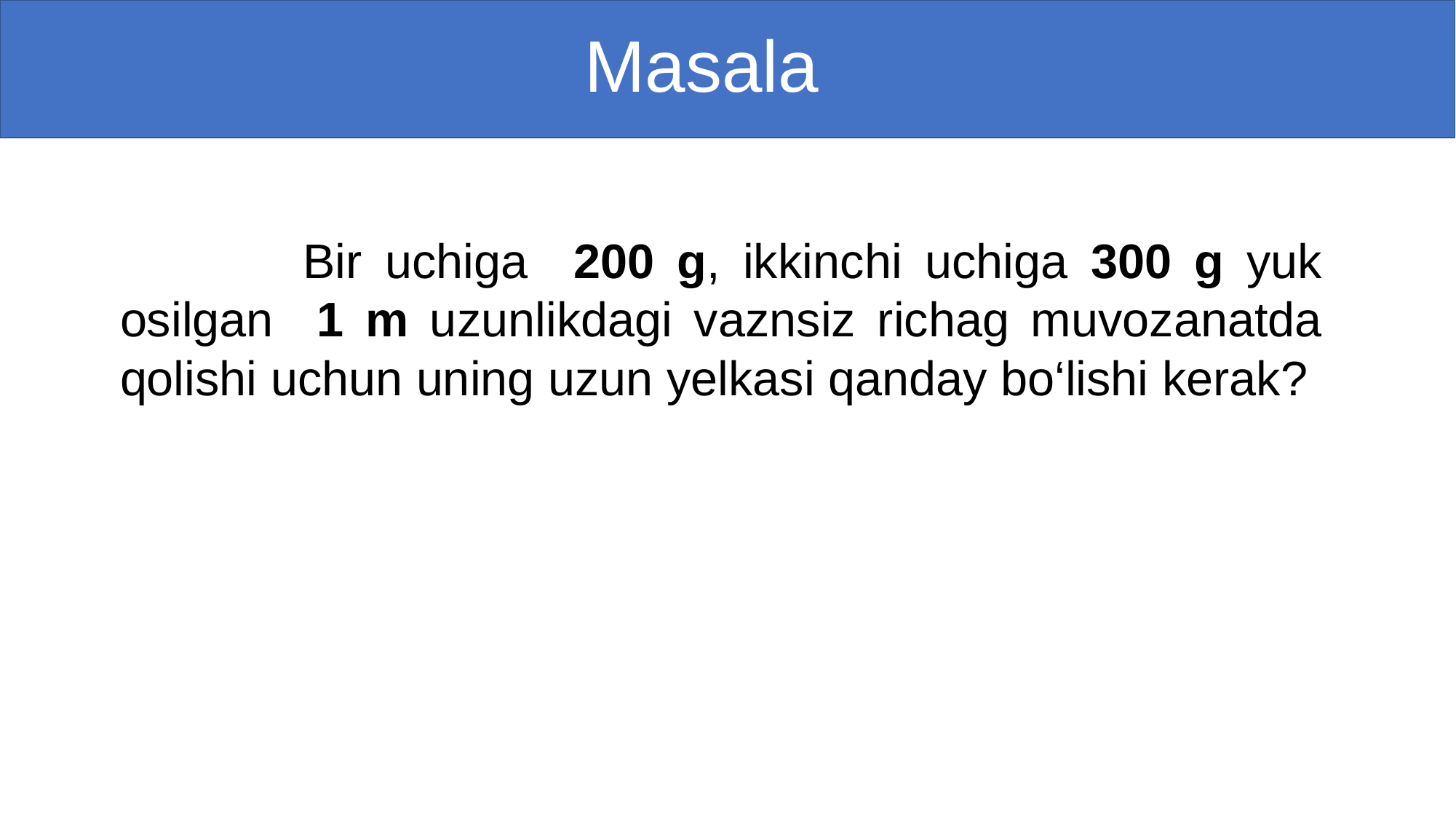

# Masala
        Bir uchiga  200 g, ikkinchi uchiga 300 g yuk osilgan  1 m uzunlikdagi vaznsiz richag muvozanatda qolishi uchun uning uzun yelkasi qanday bo‘lishi kerak?